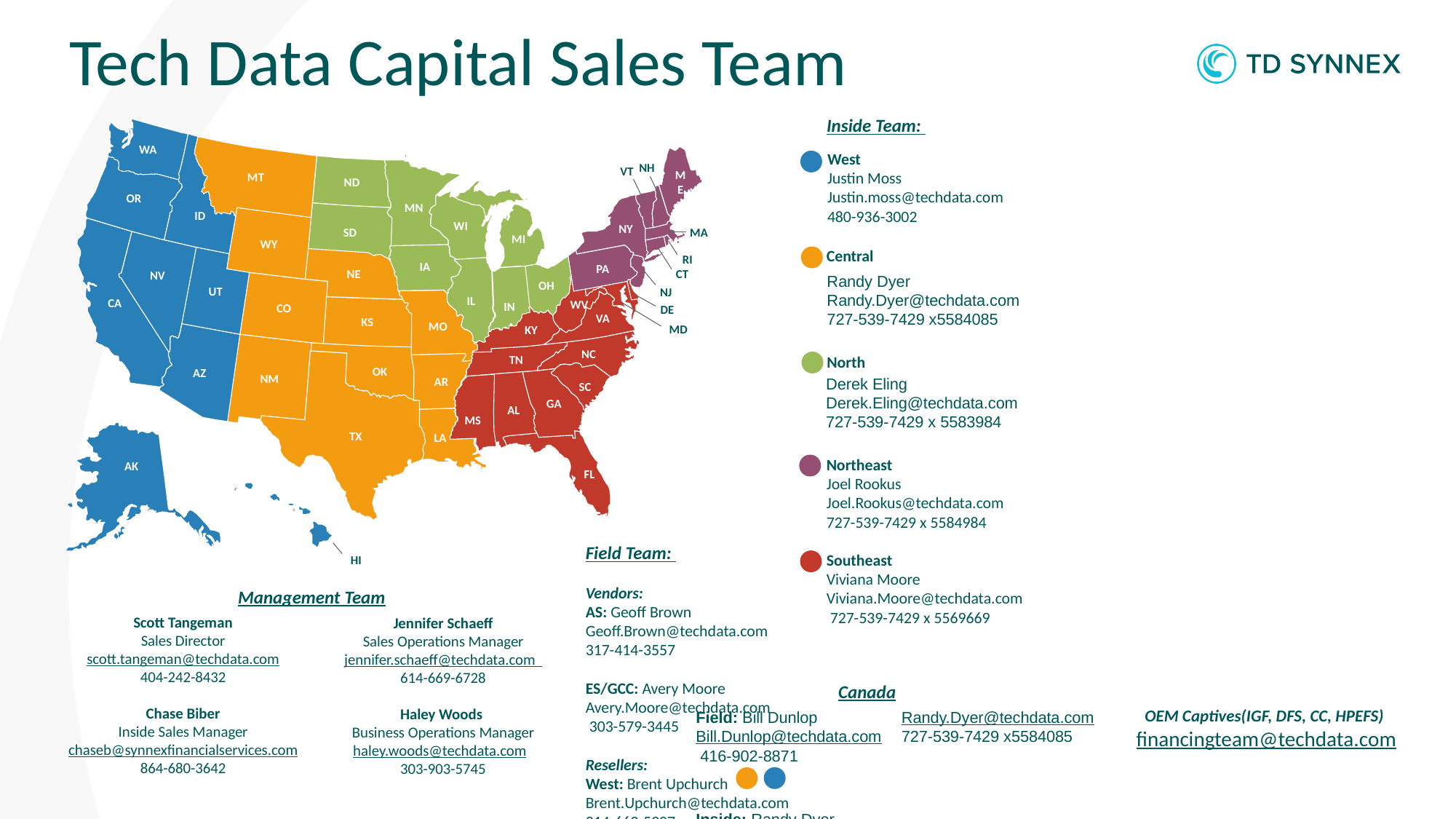

# Tech Data Capital Sales Team
Inside Team:
West
Justin Moss
Justin.moss@techdata.com
480-936-3002

Central

Randy Dyer
Randy.Dyer@techdata.com
727-539-7429 x5584085
North

Derek Eling
Derek.Eling@techdata.com
727-539-7429 x 5583984
Northeast
Joel Rookus
Joel.Rookus@techdata.com
727-539-7429 x 5584984

Southeast
Viviana Moore
Viviana.Moore@techdata.com
 727-539-7429 x 5569669

WA

ID
MT
ME

  MN
NH
OR
ND
VT

              MI

WI
    NY

SD
WY
      CA
MA

NV

IA

PA
RI
UT
NE

OH
IL
CT
 IN
CO
 WV
NJ

MO
          VA
DE
KS
           KY
MD
AZ
NC
NM
TN
             OK
          TX
AR
   SC
GA
AL
 MS

LA

                AK
                        FL

HI
Field Team:

Vendors:
AS: Geoff Brown
Geoff.Brown@techdata.com
317-414-3557

ES/GCC: Avery Moore
Avery.Moore@techdata.com
 303-579-3445

Resellers:
West: Brent Upchurch
Brent.Upchurch@techdata.com
214-663-5907

East: Mike Dickson                    	                     Michael.Dickson@techdata.com
763-377-0790

Southeast: Evelyn Solich	                     Evelynso@synnex.com
864- 357-6612

Management Team
Scott Tangeman
Sales Director
scott.tangeman@techdata.com
404-242-8432

Chase Biber
Inside Sales Manager
chaseb@synnexfinancialservices.com 864-680-3642

Jennifer Schaeff
Sales Operations Manager
jennifer.schaeff@techdata.com
614-669-6728

Haley Woods
Business Operations Manager
haley.woods@techdata.com
303-903-5745
Canada
Field: Bill Dunlop
Bill.Dunlop@techdata.com
 416-902-8871

Inside: Randy Dyer
Randy.Dyer@techdata.com
727-539-7429 x5584085

OEM Captives(IGF, DFS, CC, HPEFS) financingteam@techdata.com